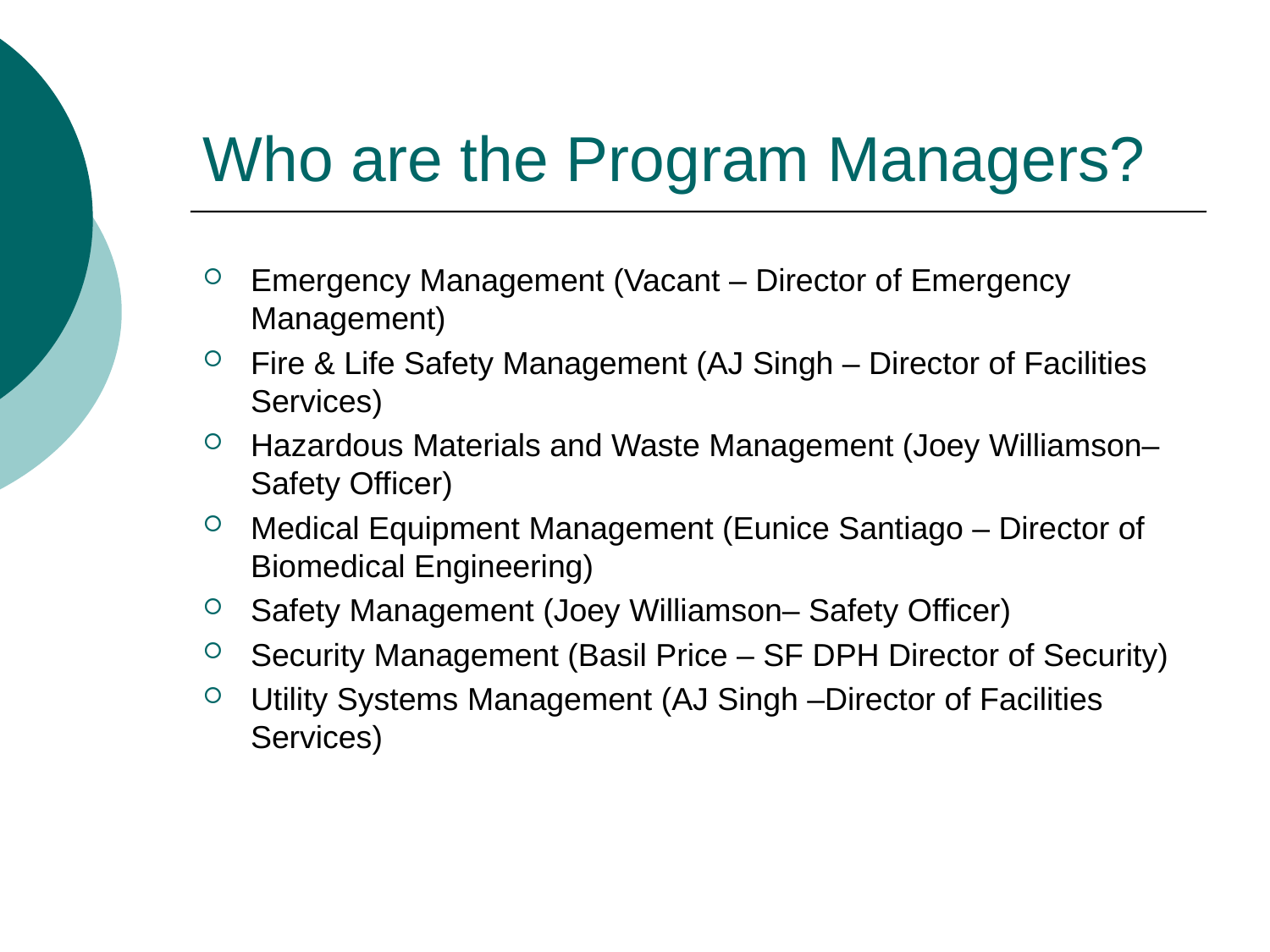

# Who are the Program Managers?
Emergency Management (Vacant – Director of Emergency Management)
Fire & Life Safety Management (AJ Singh – Director of Facilities Services)
Hazardous Materials and Waste Management (Joey Williamson– Safety Officer)
Medical Equipment Management (Eunice Santiago – Director of Biomedical Engineering)
Safety Management (Joey Williamson– Safety Officer)
Security Management (Basil Price – SF DPH Director of Security)
Utility Systems Management (AJ Singh –Director of Facilities Services)